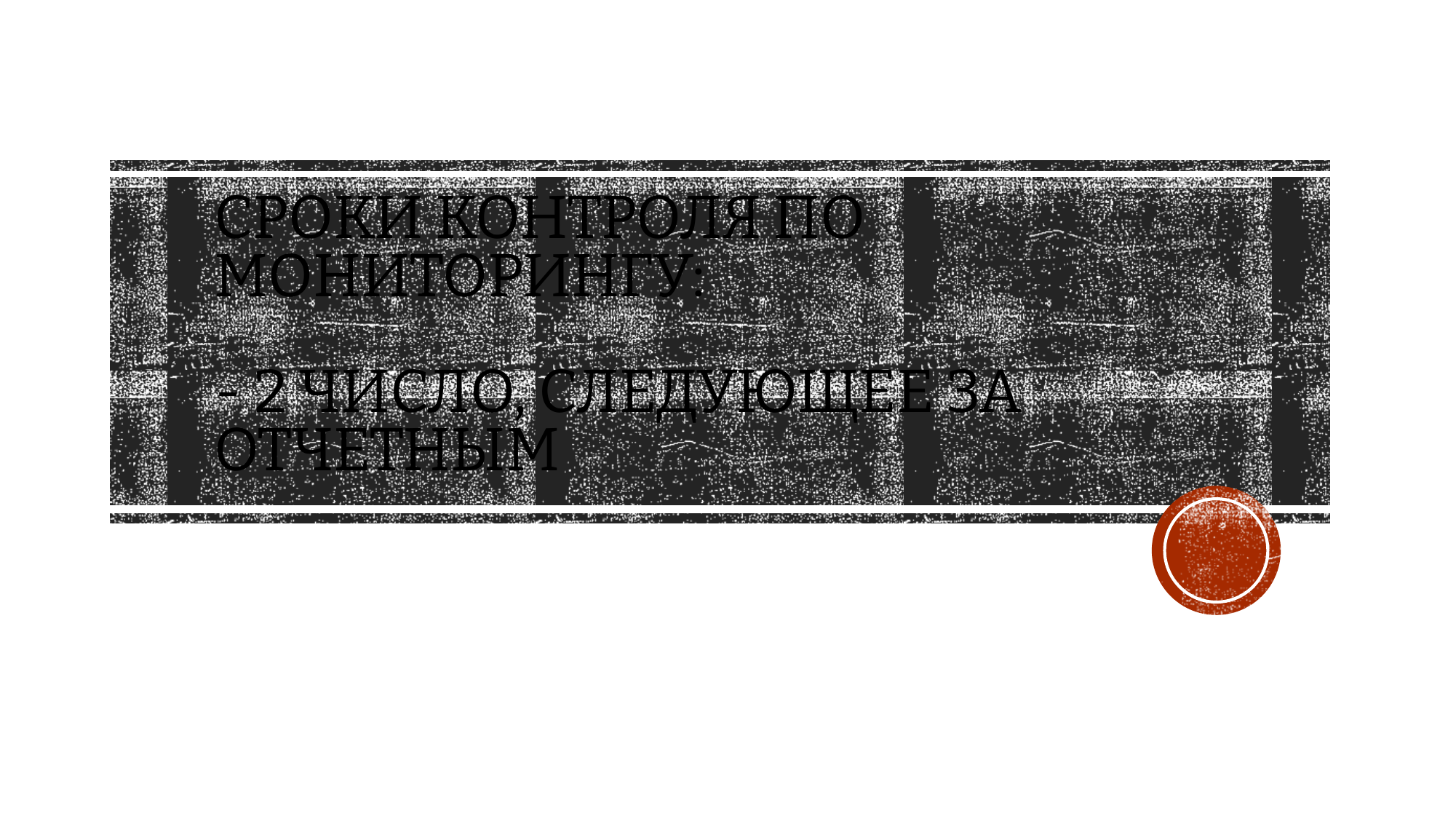

# Сроки контроля по мониторингу: - 2 число, следующее за отчетным